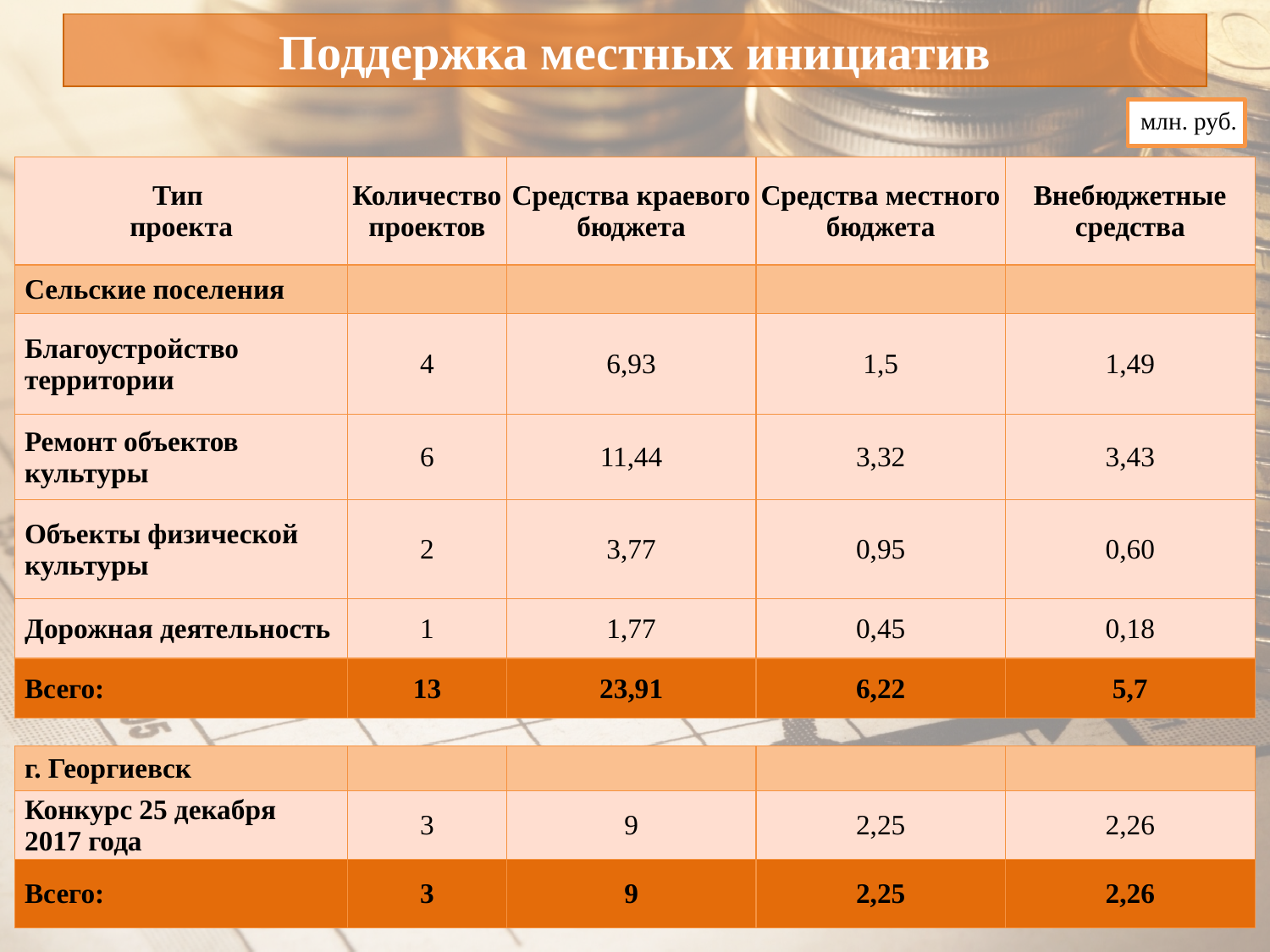

# Поддержка местных инициатив
млн. руб.
| Тип проекта | Количество проектов | Средства краевого бюджета | Средства местного бюджета | Внебюджетные средства |
| --- | --- | --- | --- | --- |
| Сельские поселения |  |  |  |  |
| Благоустройство территории | 4 | 6,93 | 1,5 | 1,49 |
| Ремонт объектов культуры | 6 | 11,44 | 3,32 | 3,43 |
| Объекты физической культуры | 2 | 3,77 | 0,95 | 0,60 |
| Дорожная деятельность | 1 | 1,77 | 0,45 | 0,18 |
| Всего: | 13 | 23,91 | 6,22 | 5,7 |
| г. Георгиевск |  |  |  |  |
| --- | --- | --- | --- | --- |
| Конкурс 25 декабря 2017 года | 3 | 9 | 2,25 | 2,26 |
| Всего: | 3 | 9 | 2,25 | 2,26 |